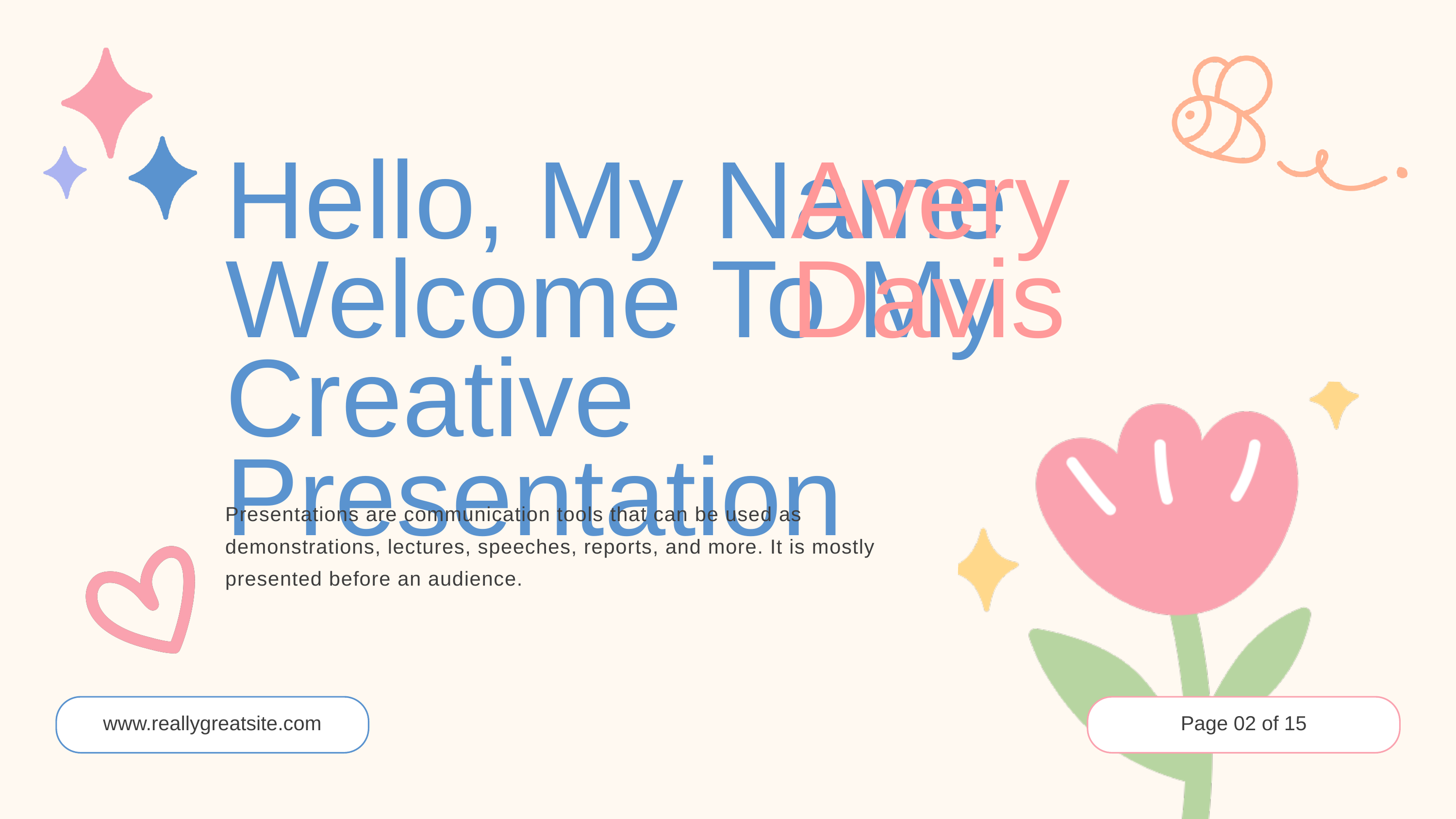

Hello, My Name
Welcome To My Creative Presentation
Avery Davis

Presentations are communication tools that can be used as demonstrations, lectures, speeches, reports, and more. It is mostly presented before an audience.

www.reallygreatsite.com
Page 02 of 15